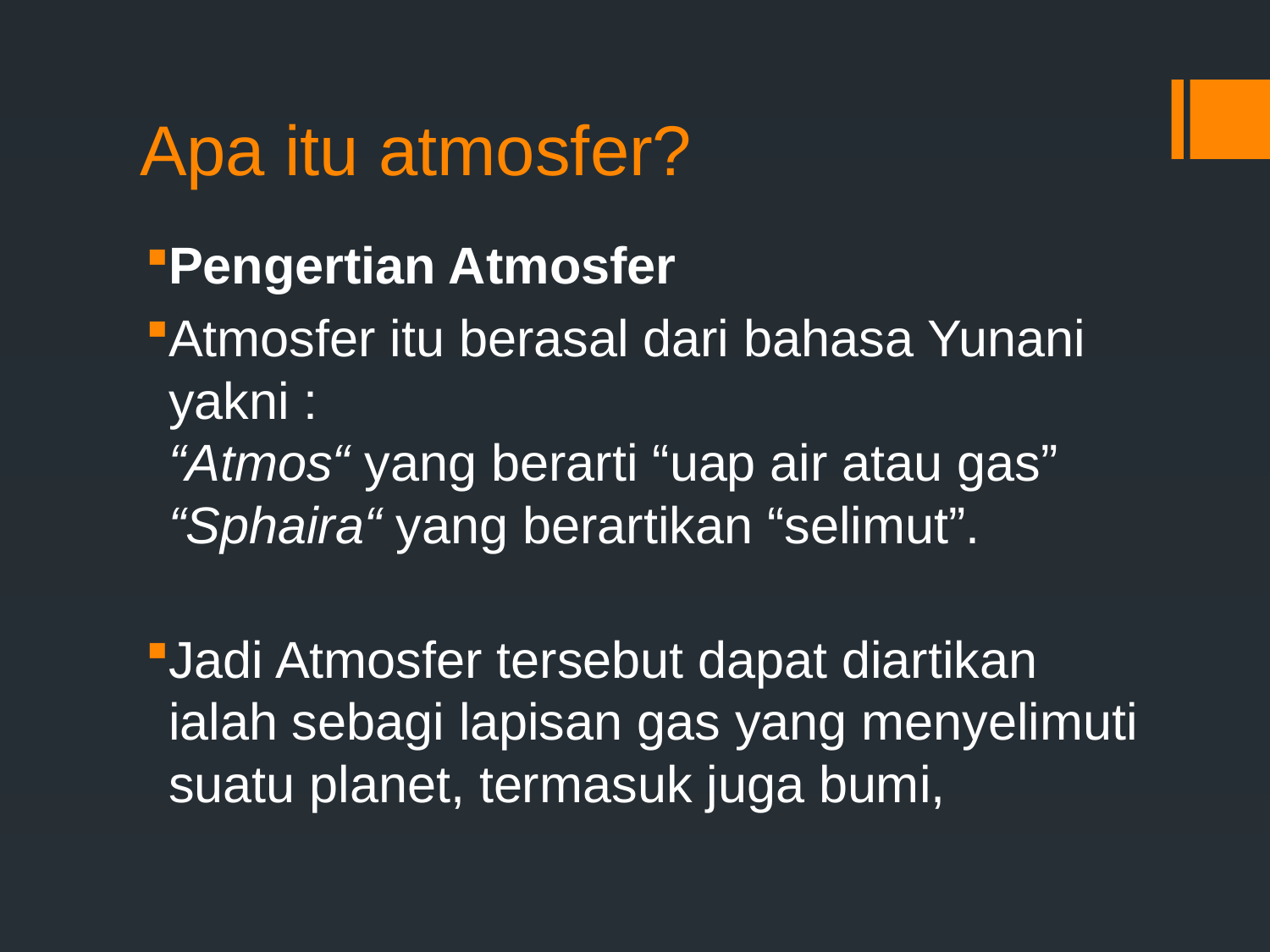

# Apa itu atmosfer?
Pengertian Atmosfer
Atmosfer itu berasal dari bahasa Yunani yakni :
“Atmos“ yang berarti “uap air atau gas” “Sphaira“ yang berartikan “selimut”.
Jadi Atmosfer tersebut dapat diartikan ialah sebagi lapisan gas yang menyelimuti suatu planet, termasuk juga bumi,